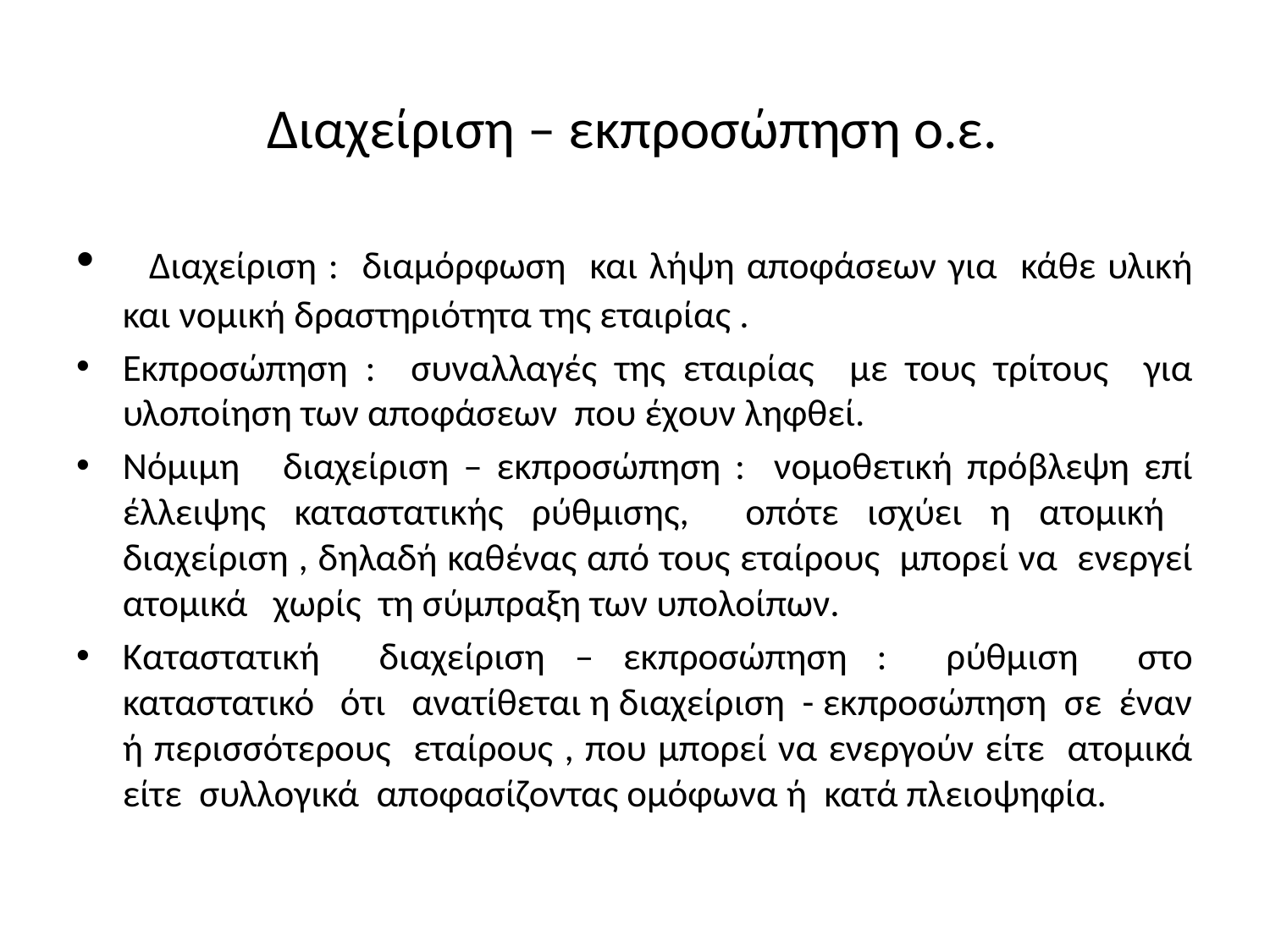

# Διαχείριση – εκπροσώπηση ο.ε.
  Διαχείριση :  διαμόρφωση  και λήψη αποφάσεων για  κάθε υλική και νομική δραστηριότητα της εταιρίας .
Εκπροσώπηση :  συναλλαγές της εταιρίας  με τους τρίτους  για υλοποίηση των αποφάσεων  που έχουν ληφθεί.
Νόμιμη   διαχείριση – εκπροσώπηση :  νομοθετική πρόβλεψη επί έλλειψης καταστατικής ρύθμισης,  οπότε ισχύει η ατομική  διαχείριση , δηλαδή καθένας από τους εταίρους  μπορεί να  ενεργεί ατομικά   χωρίς  τη σύμπραξη των υπολοίπων.
Καταστατική  διαχείριση – εκπροσώπηση :  ρύθμιση  στο καταστατικό   ότι   ανατίθεται η διαχείριση  - εκπροσώπηση  σε  έναν ή περισσότερους  εταίρους , που μπορεί να ενεργούν είτε  ατομικά είτε  συλλογικά  αποφασίζοντας ομόφωνα ή  κατά πλειοψηφία.